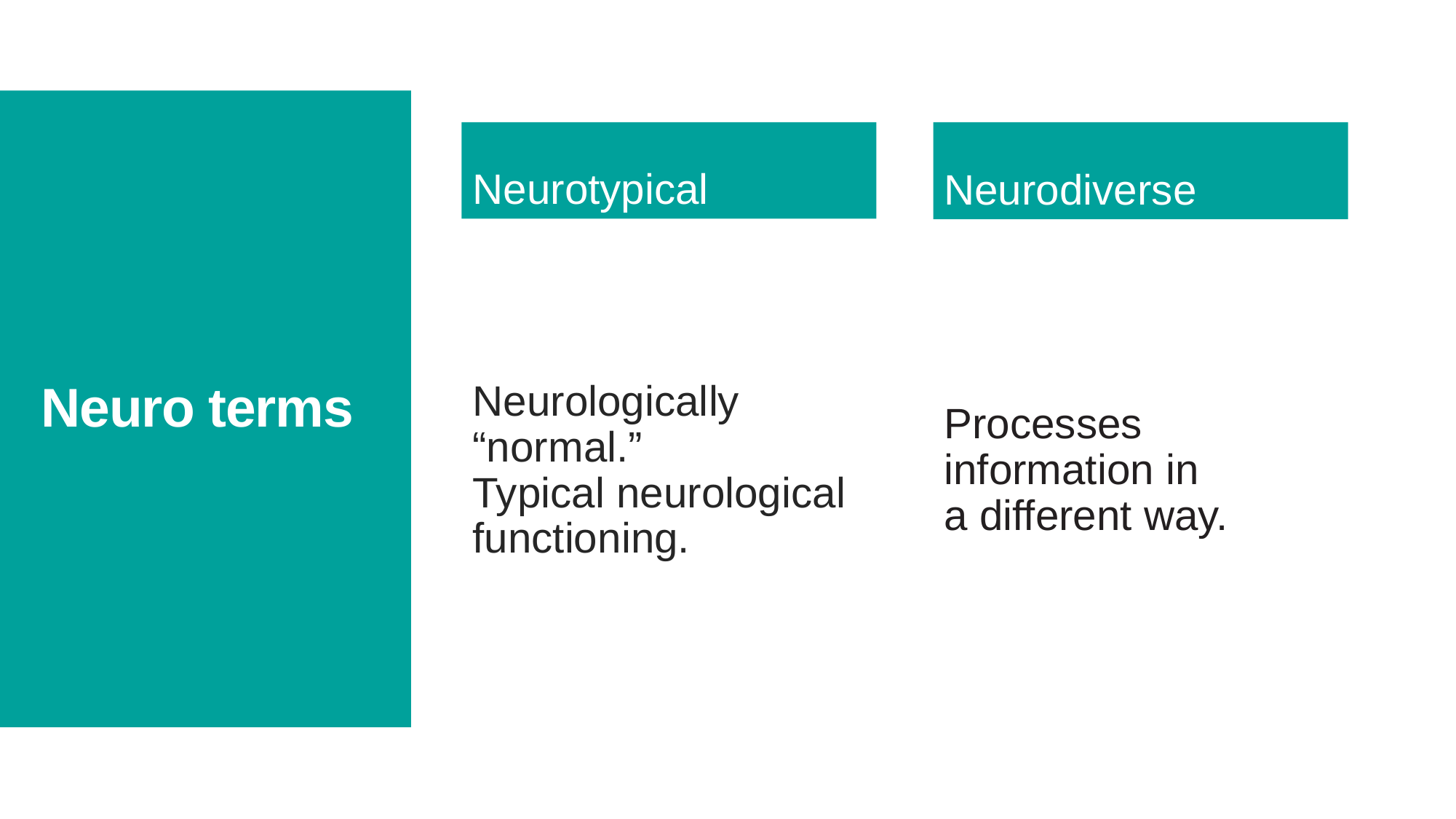

Neurotypical
Neurodiverse
# Neuro terms
Neurologically “normal.” Typical neurological functioning.
Processes information in a different way.